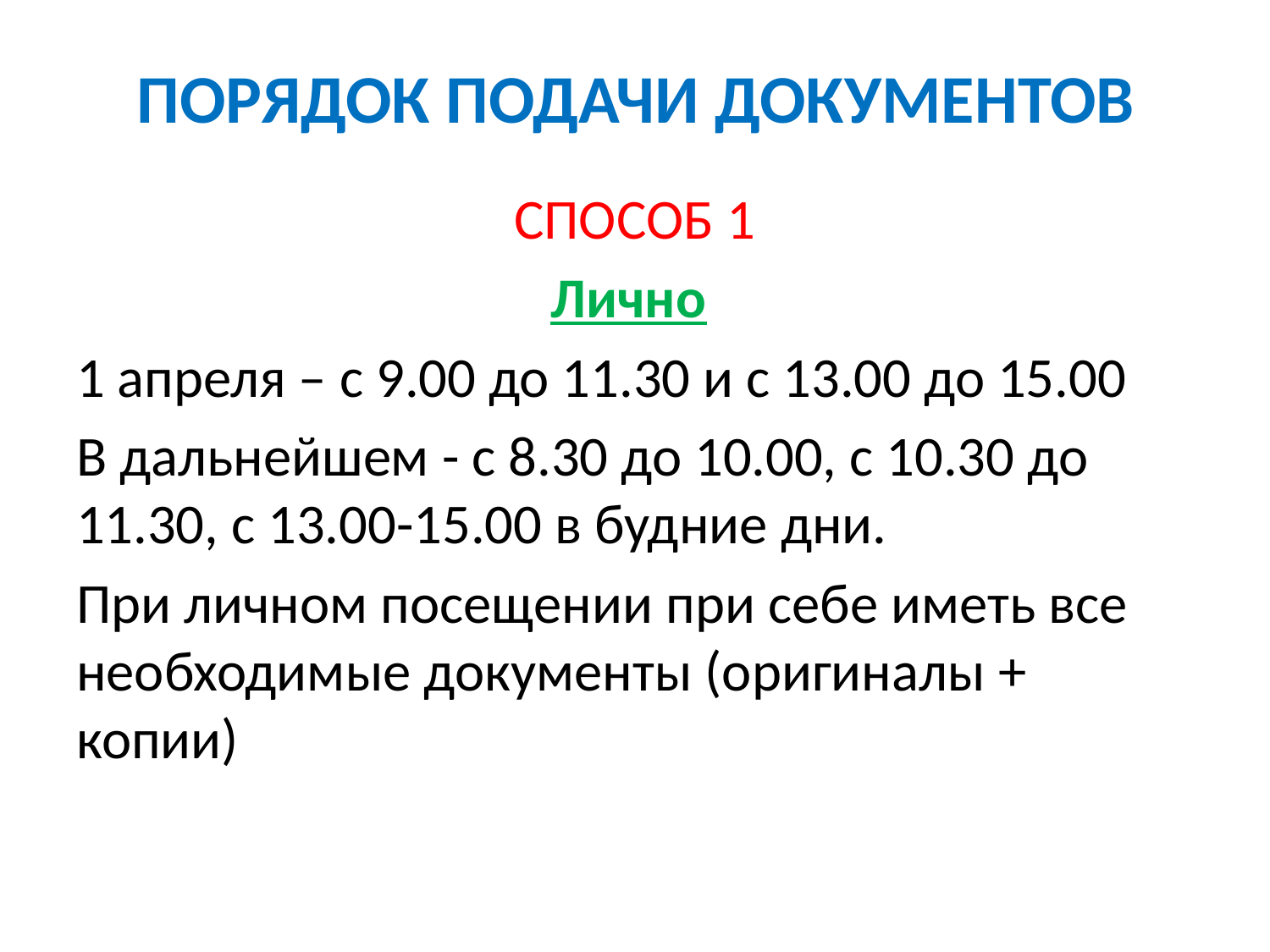

# ПОРЯДОК ПОДАЧИ ДОКУМЕНТОВ
СПОСОБ 1
Лично
1 апреля – с 9.00 до 11.30 и с 13.00 до 15.00
В дальнейшем - с 8.30 до 10.00, с 10.30 до 11.30, с 13.00-15.00 в будние дни.
При личном посещении при себе иметь все необходимые документы (оригиналы + копии)